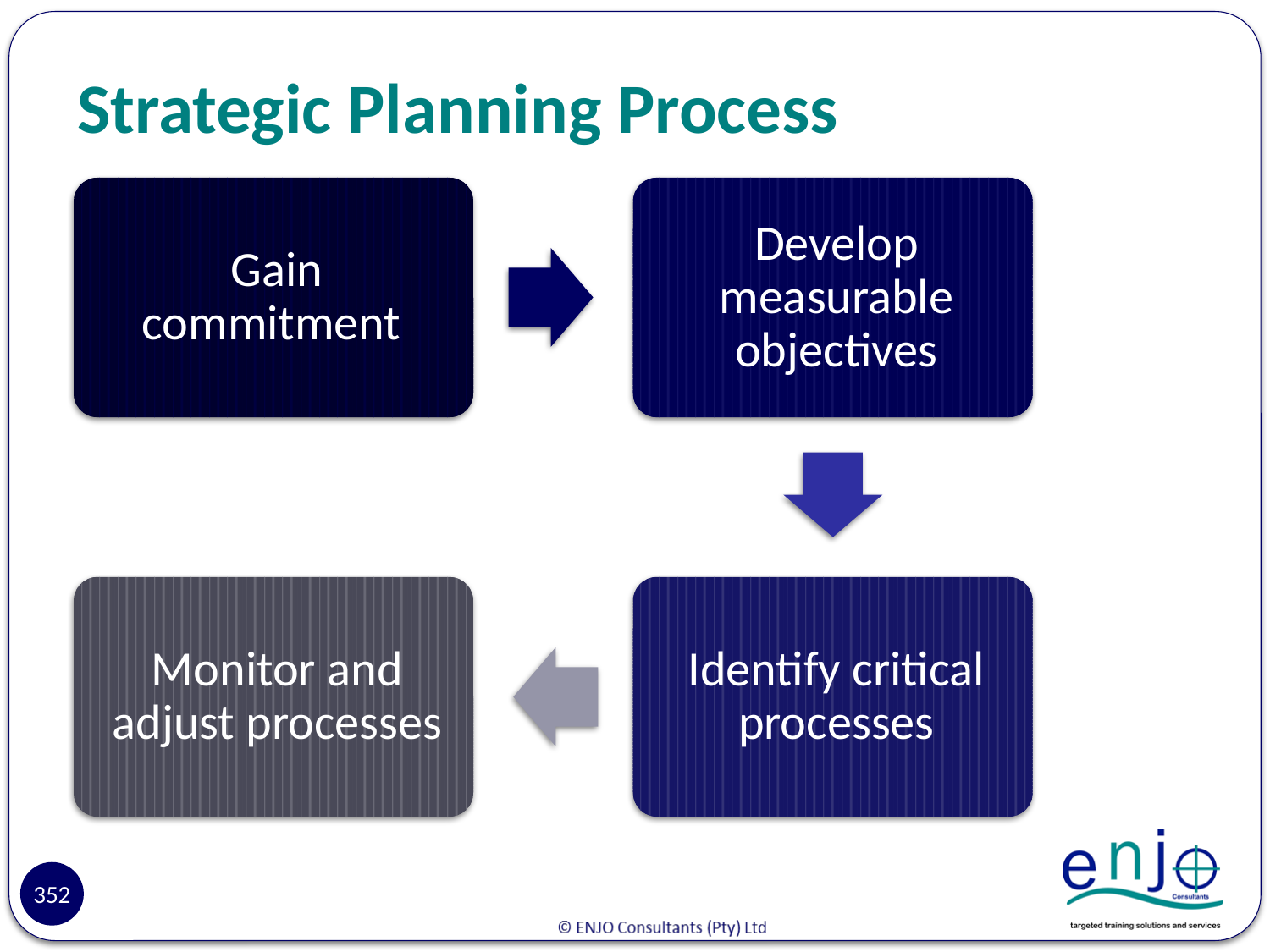

# Strategic Planning Process
Gain commitment

Develop measurable objectives

Identify critical processes

Monitor and adjust processes
Reasons
352